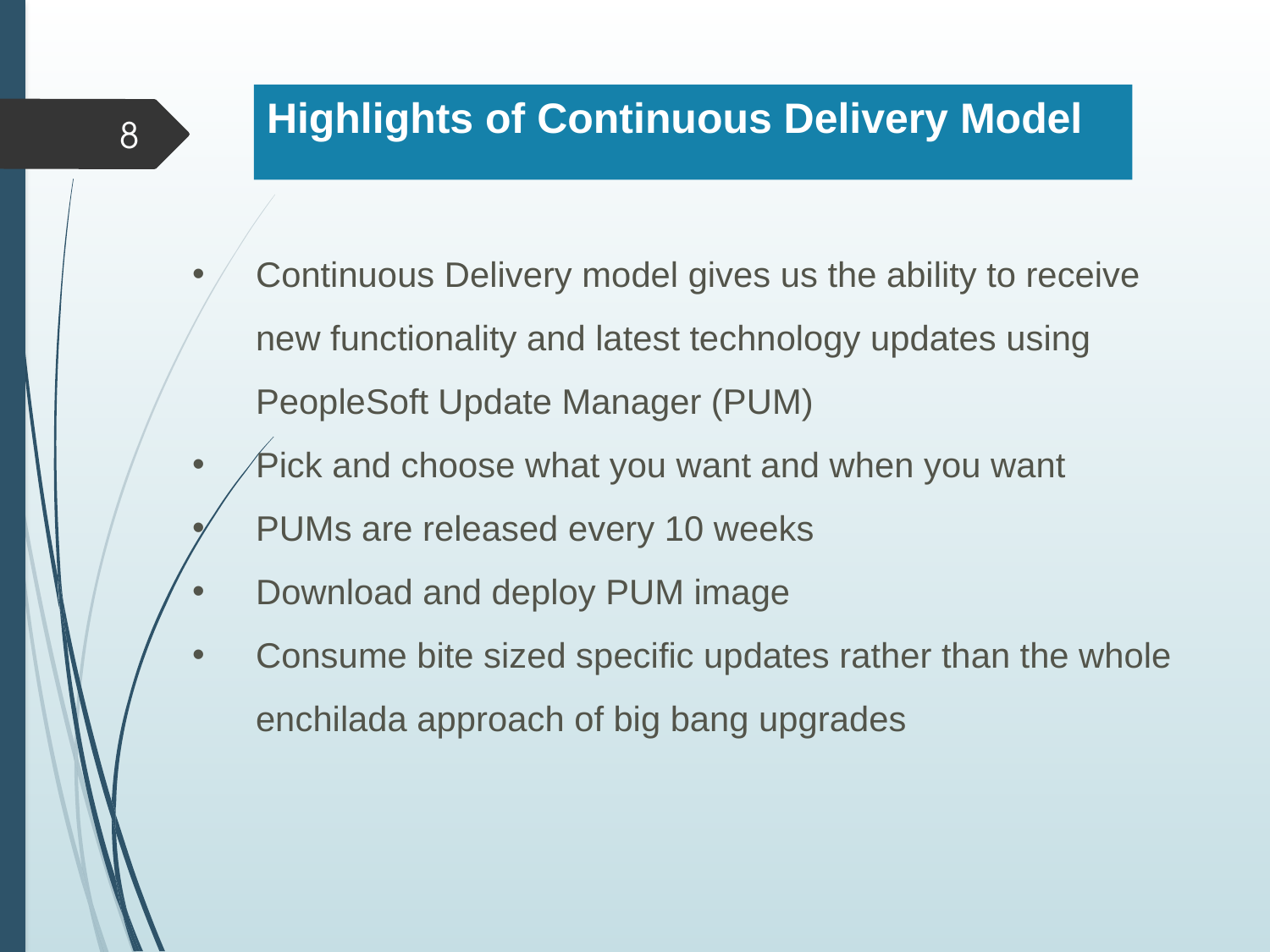

Highlights of Continuous Delivery Model
8

Continuous Delivery model gives us the ability to receive new functionality and latest technology updates using PeopleSoft Update Manager (PUM)
Pick and choose what you want and when you want
PUMs are released every 10 weeks
Download and deploy PUM image
Consume bite sized specific updates rather than the whole enchilada approach of big bang upgrades